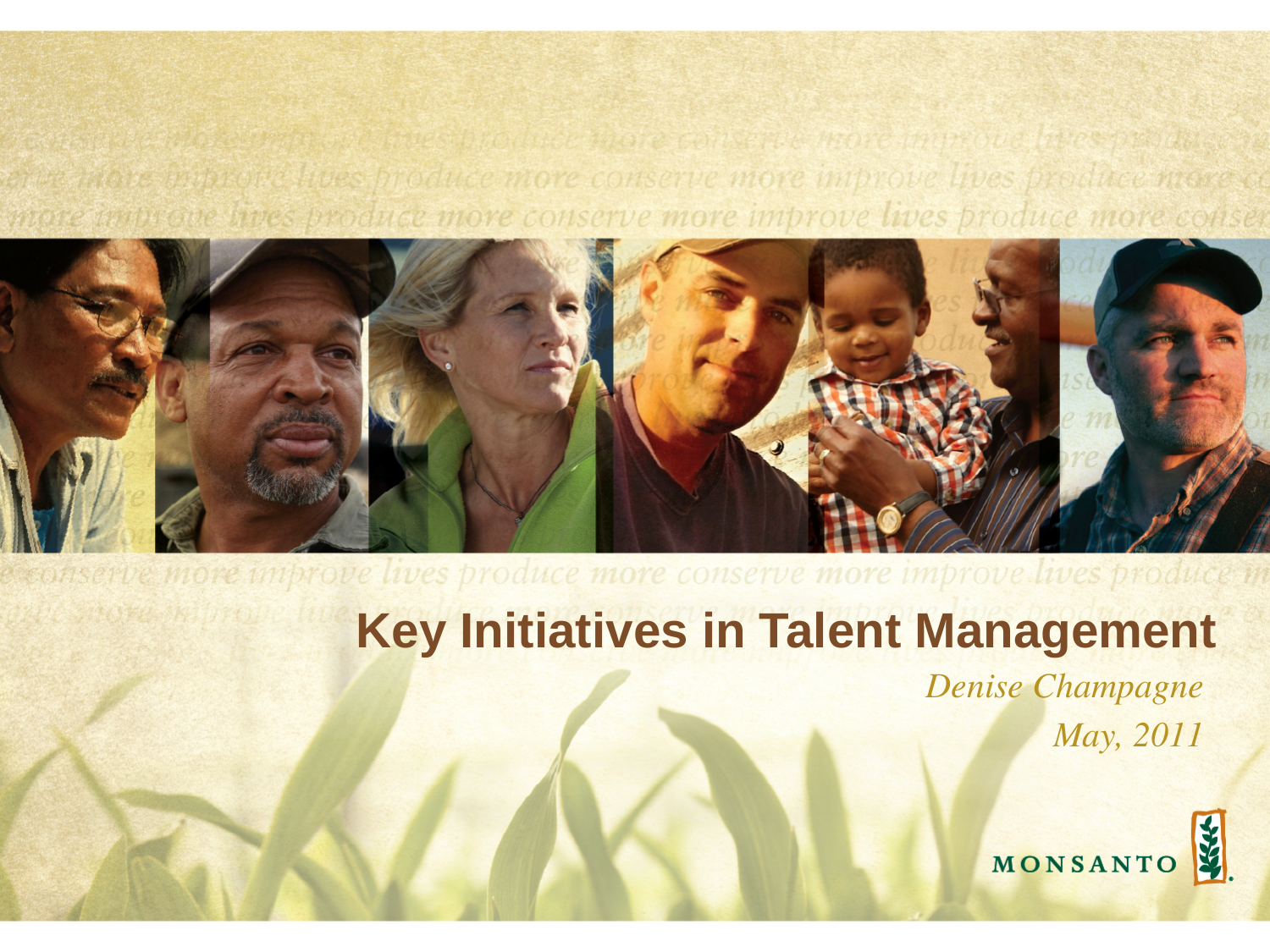

# Key Initiatives in Talent Management
Denise Champagne
May, 2011